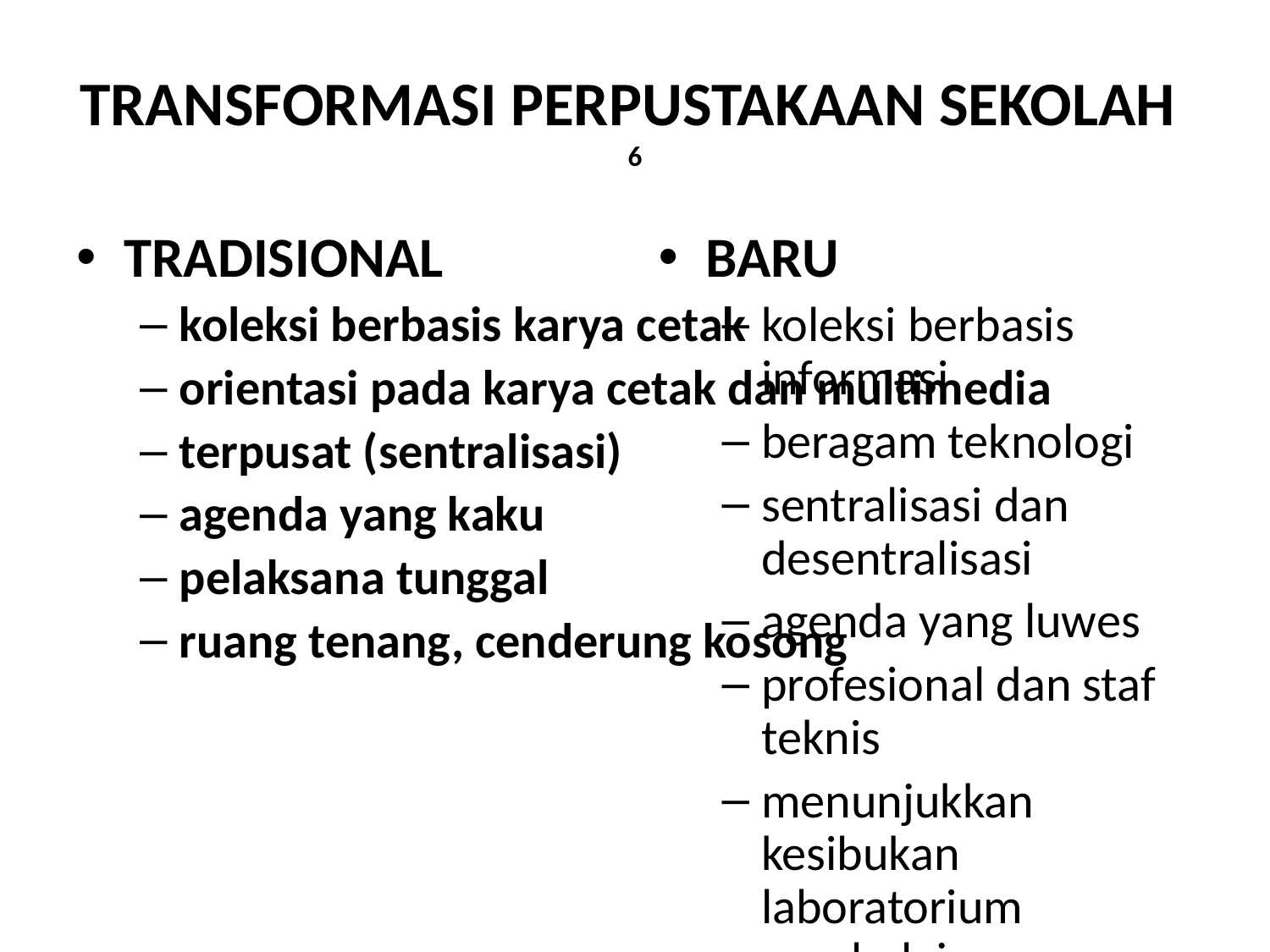

# TRANSFORMASI PERPUSTAKAAN SEKOLAH  6
TRADISIONAL
koleksi berbasis karya cetak
orientasi pada karya cetak dan multimedia
terpusat (sentralisasi)
agenda yang kaku
pelaksana tunggal
ruang tenang, cenderung kosong
BARU
koleksi berbasis informasi
beragam teknologi
sentralisasi dan desentralisasi
agenda yang luwes
profesional dan staf  teknis
menunjukkan kesibukan laboratorium pembelajaran